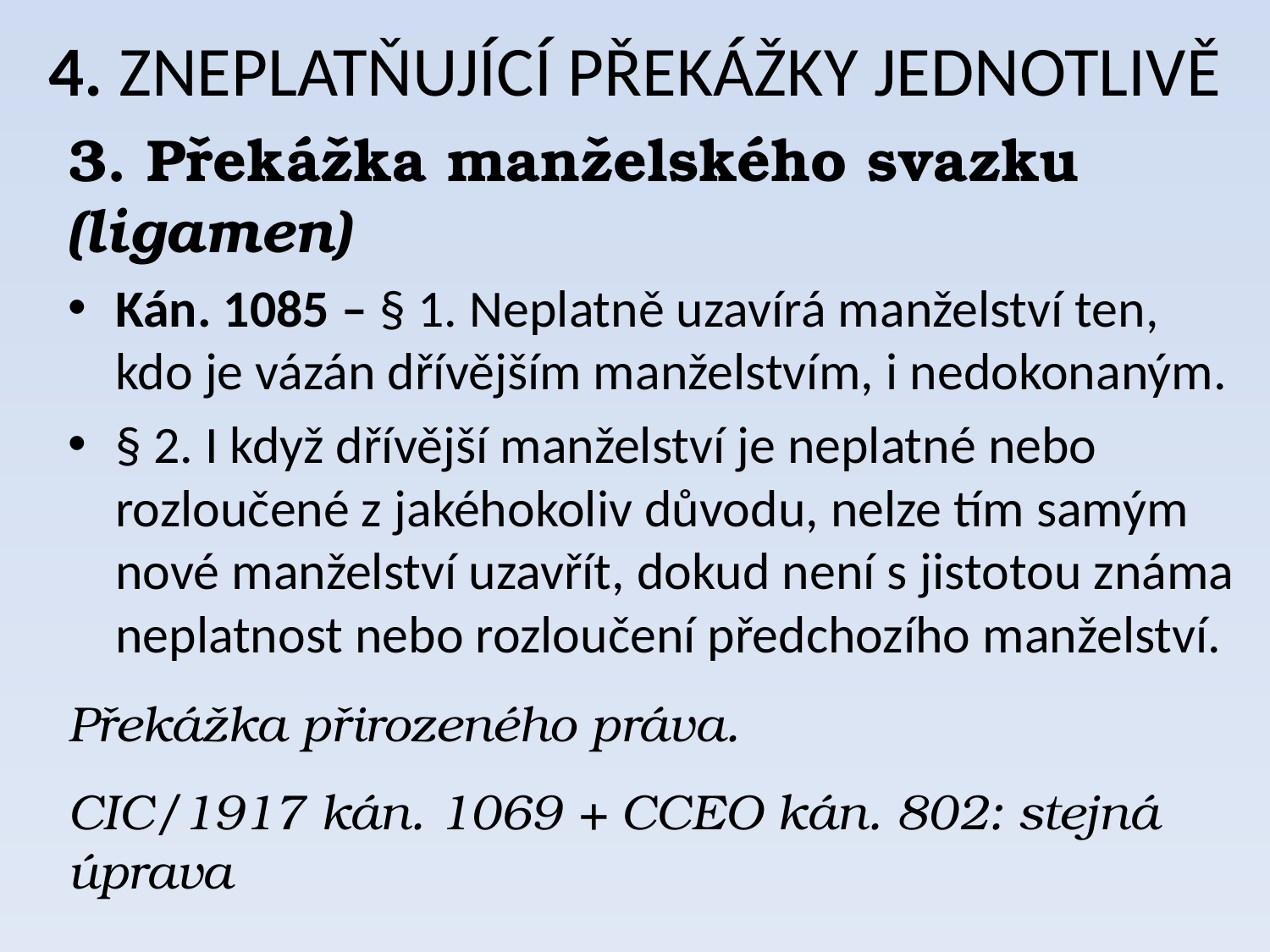

# 4. ZNEPLATŇUJÍCÍ PŘEKÁŽKY JEDNOTLIVĚ
3. Překážka manželského svazku (ligamen)
Kán. 1085 – § 1. Neplatně uzavírá manželství ten, kdo je vázán dřívějším manželstvím, i nedokonaným.
§ 2. I když dřívější manželství je neplatné nebo rozloučené z jakéhokoliv důvodu, nelze tím samým nové manželství uzavřít, dokud není s jistotou známa neplatnost nebo rozloučení předchozího manželství.
Překážka přirozeného práva.
CIC/1917 kán. 1069 + CCEO kán. 802: stejná úprava